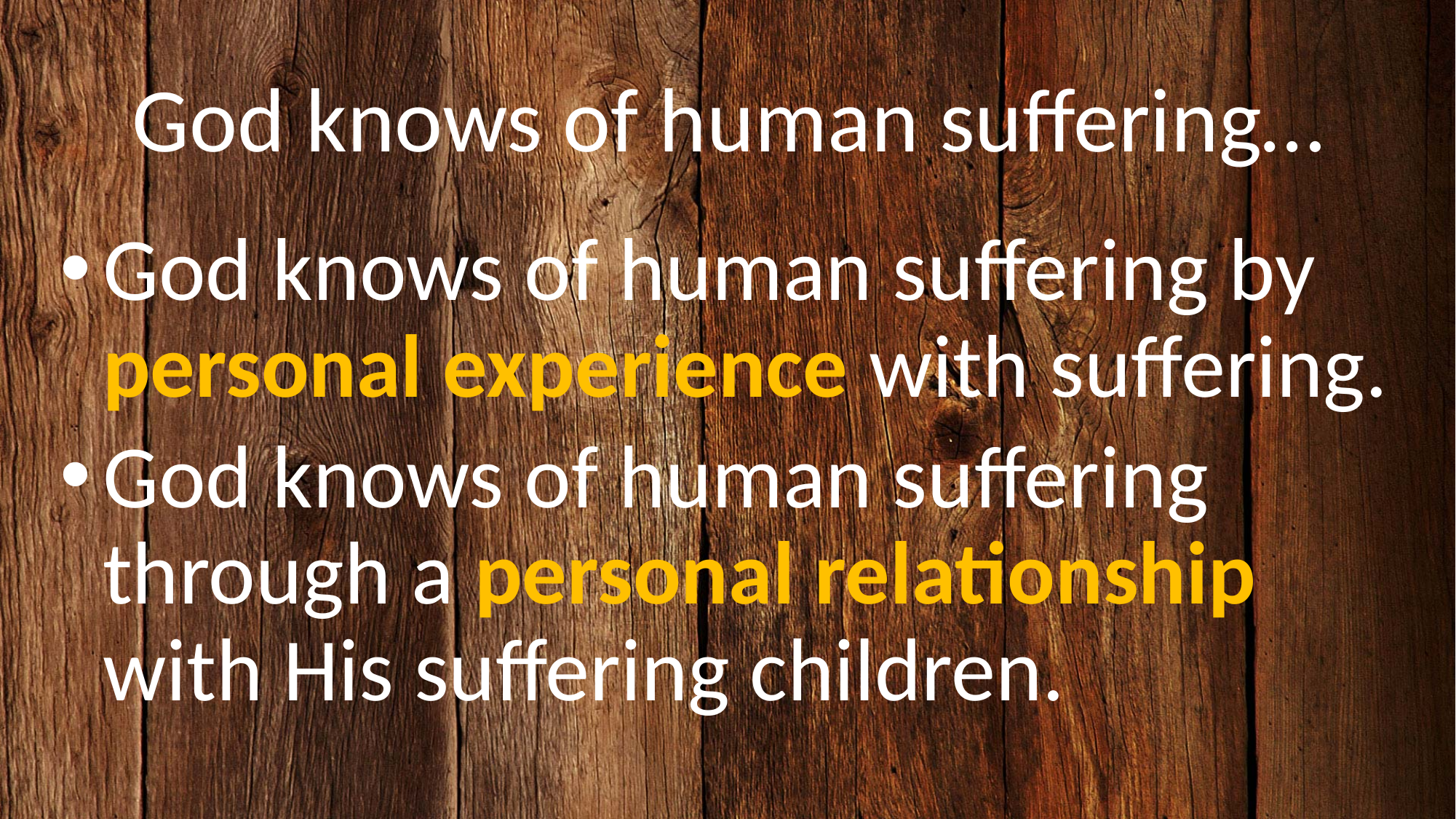

# God knows of human suffering…
God knows of human suffering by personal experience with suffering.
God knows of human suffering through a personal relationship with His suffering children.